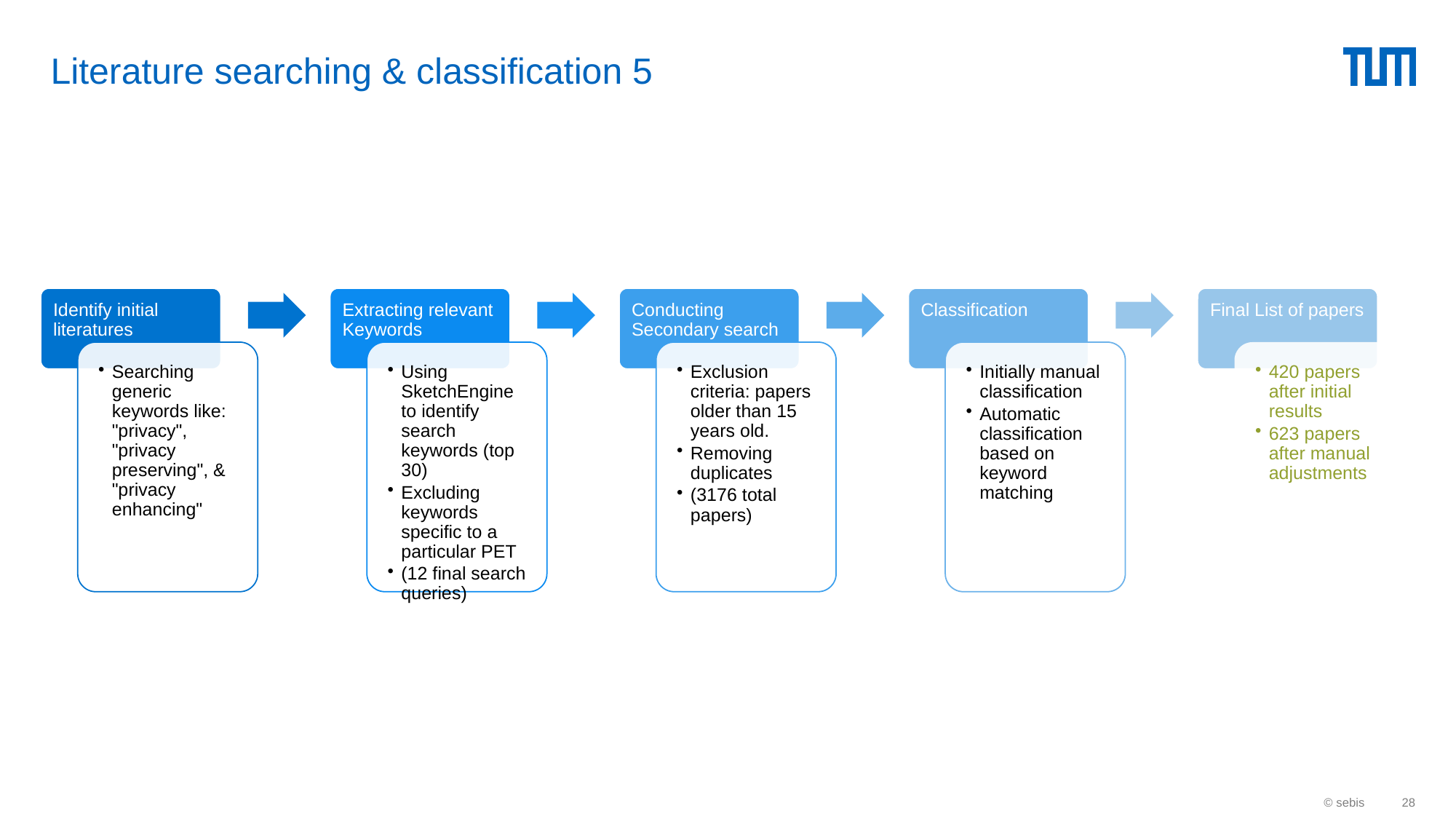

# Literature searching & classification 5
Identify initial literatures
Searching generic keywords like:  "privacy", "privacy preserving", & "privacy enhancing"

Extracting relevant Keywords
Using SketchEngine to identify search keywords (top 30)
Excluding keywords specific to a particular PET
(12 final search queries)

Conducting Secondary search
Exclusion criteria: papers older than 15 years old.
Removing duplicates
(3176 total papers)

Classification
Initially manual classification
Automatic classification based on keyword matching

Final List of papers
420 papers after initial results
623 papers after manual adjustments
© sebis
28